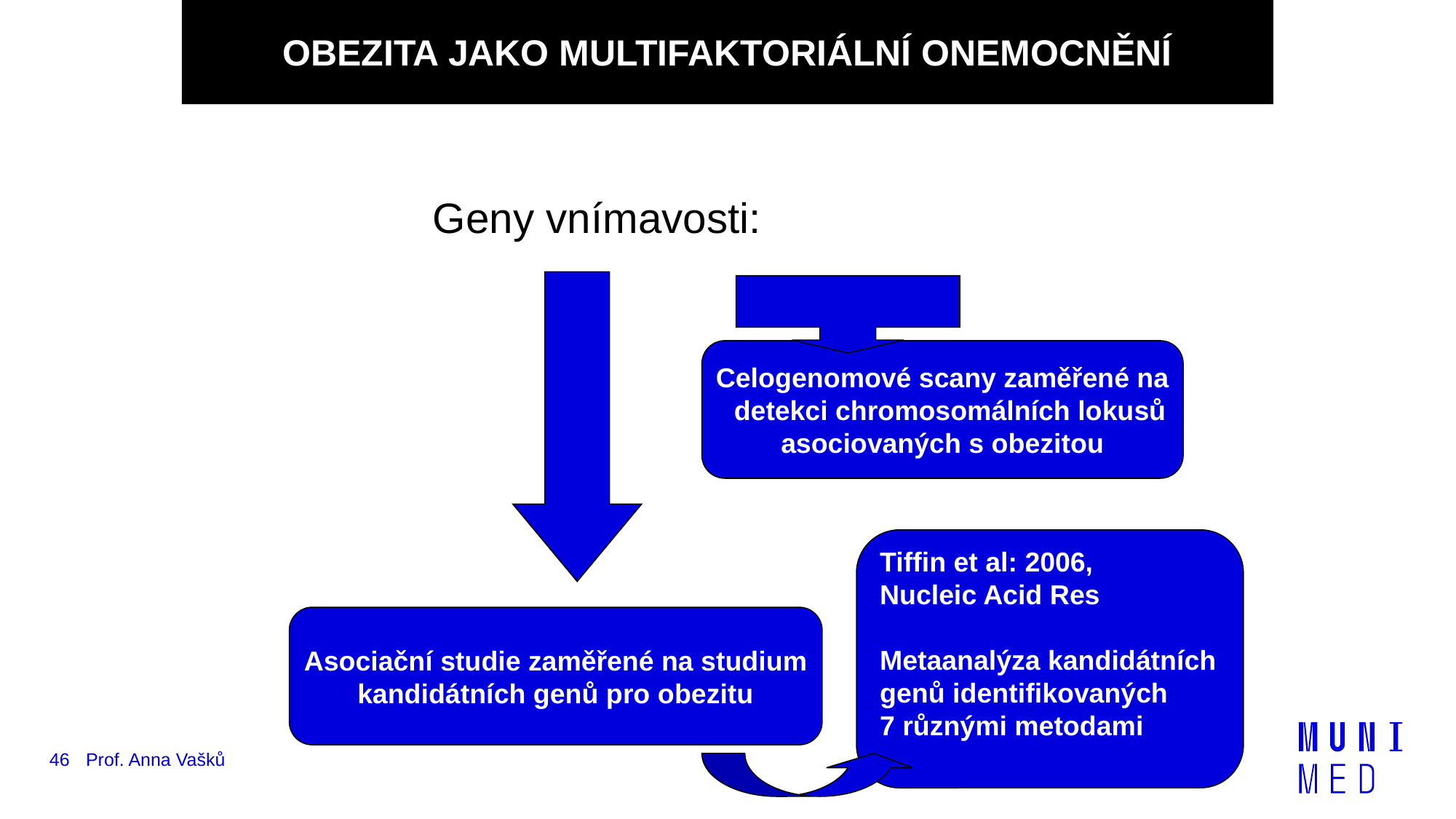

OBEZITA JAKO MULTIFAKTORIÁLNÍ ONEMOCNĚNÍ
Geny vnímavosti:

Celogenomové scany zaměřené na
  detekci chromosomálních lokusů
asociovaných s obezitou
Tiffin et al: 2006,
Nucleic Acid Res

Metaanalýza kandidátních
genů identifikovaných
7 různými metodami

Asociační studie zaměřené na studium
kandidátních genů pro obezitu
46
Prof. Anna Vašků